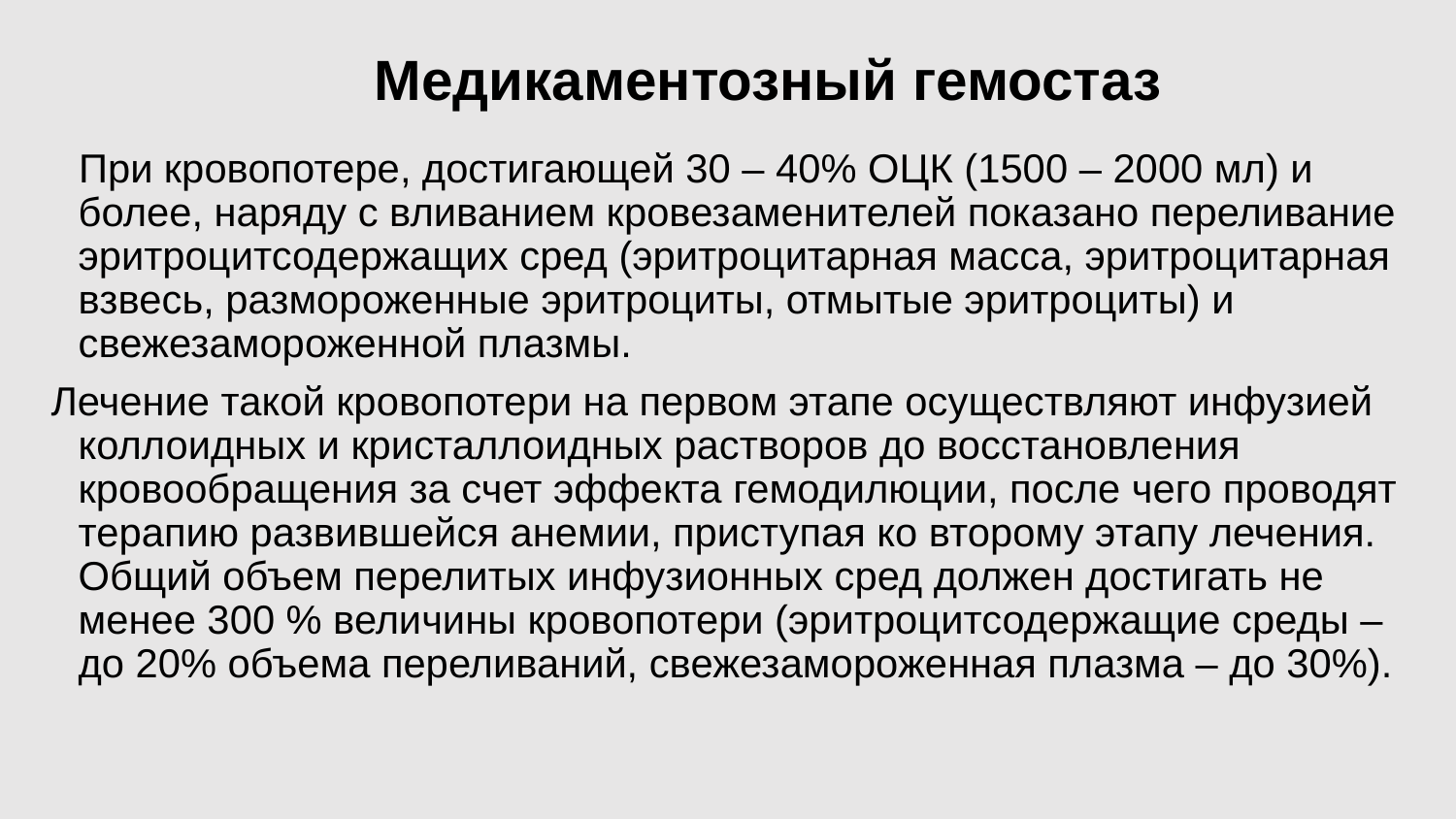

Медикаментозный гемостаз
   При кровопотере, достигающей 30 – 40% ОЦК (1500 – 2000 мл) и более, наряду с вливанием кровезаменителей показано переливание эритроцитсодержащих сред (эритроцитарная масса, эритроцитарная взвесь, размороженные эритроциты, отмытые эритроциты) и свежезамороженной плазмы.
Лечение такой кровопотери на первом этапе осуществляют инфузией коллоидных и кристаллоидных растворов до восстановления кровообращения за счет эффекта гемодилюции, после чего проводят терапию развившейся анемии, приступая ко второму этапу лечения. Общий объем перелитых инфузионных сред должен достигать не менее 300 % величины кровопотери (эритроцитсодержащие среды – до 20% объема переливаний, свежезамороженная плазма – до 30%).